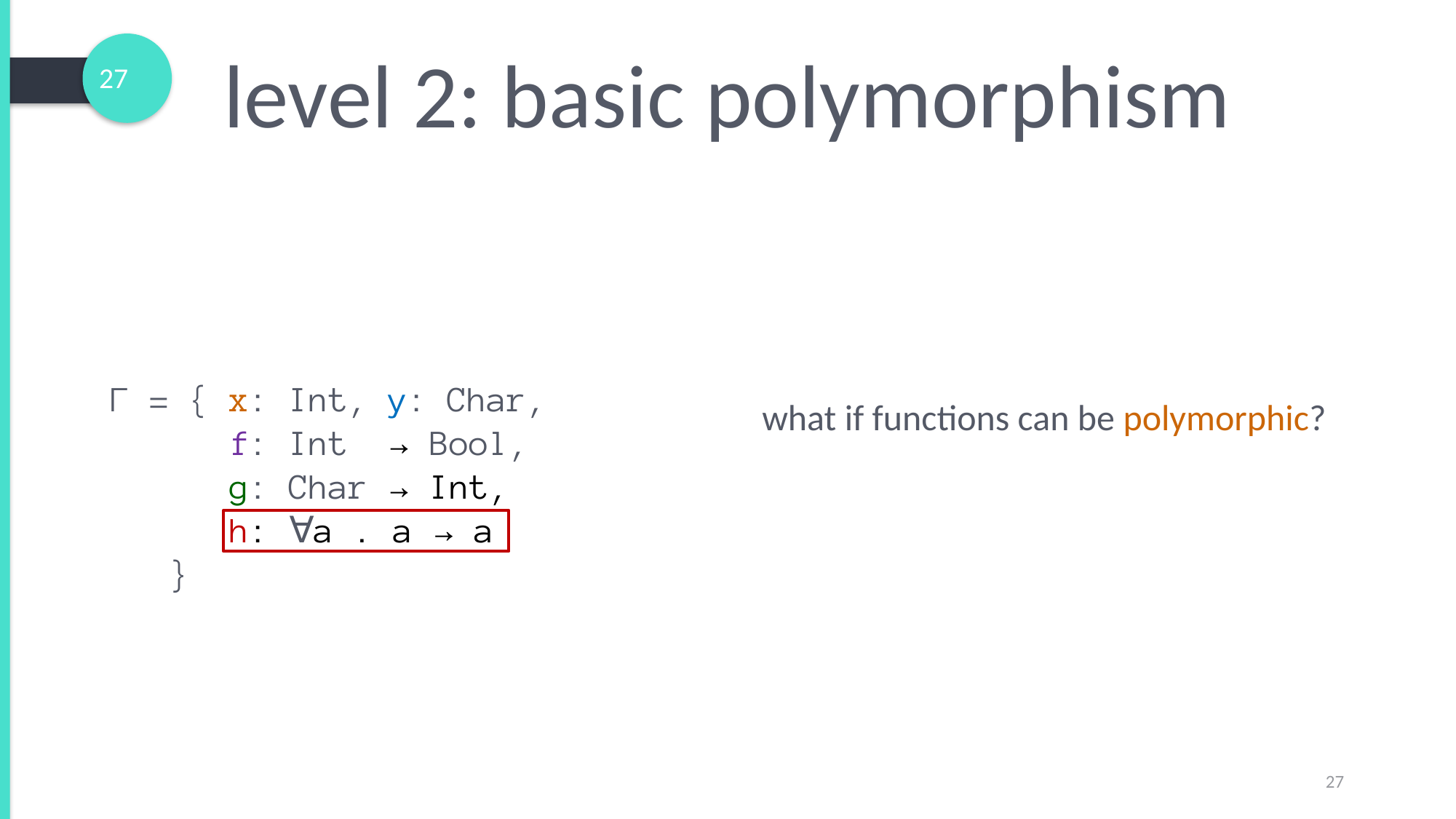

# level 2: basic polymorphism
Γ = { x: Int, y: Char,
      f: Int  → Bool,
      g: Char → Int,
      h: ∀a . a → a
   }
what if functions can be polymorphic?

27